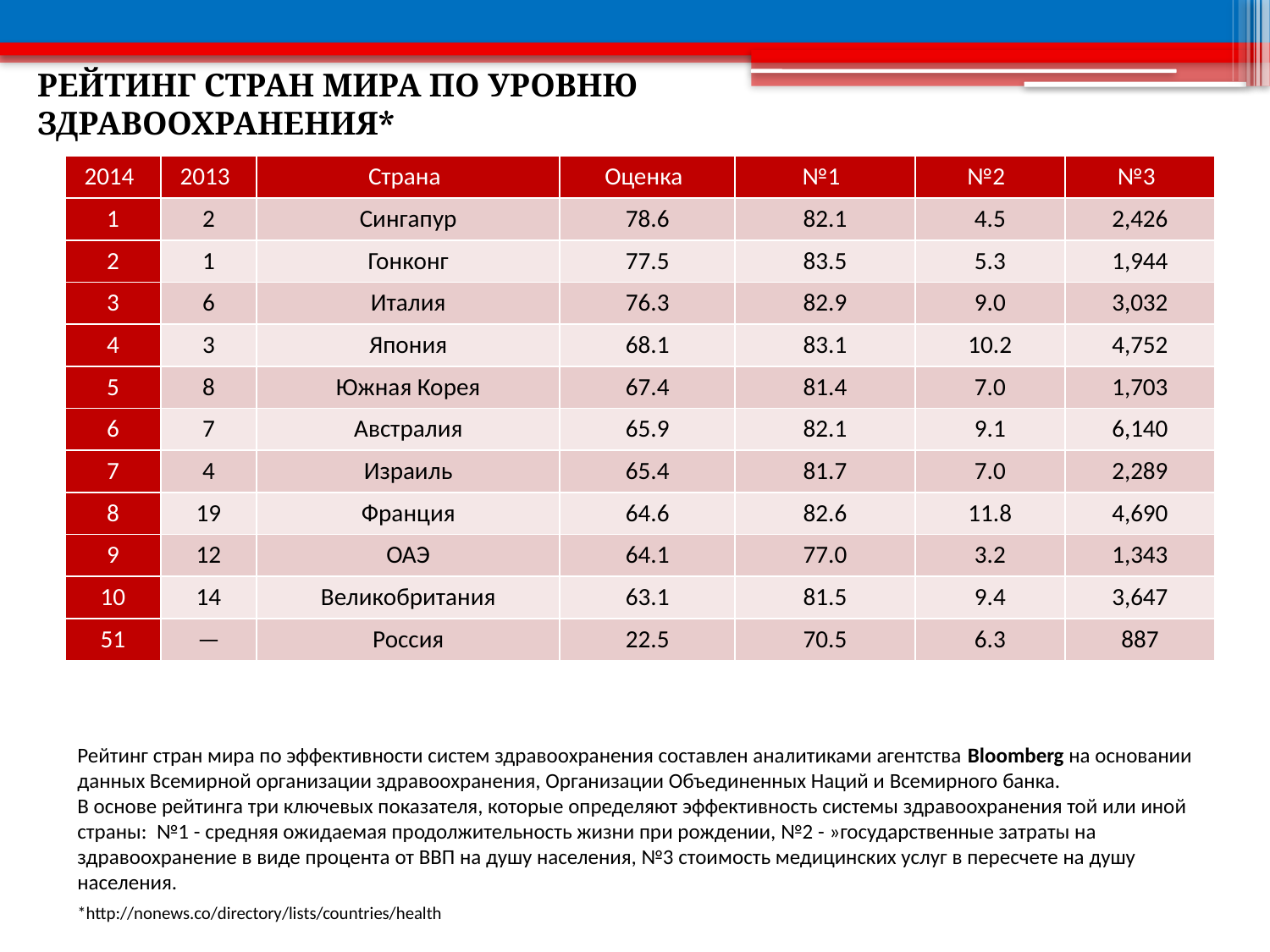

# РЕЙТИНГ СТРАН МИРА ПО УРОВНЮ ЗДРАВООХРАНЕНИЯ*
| 2014 | 2013 | Страна | Оценка | №1 | №2 | №3 |
| --- | --- | --- | --- | --- | --- | --- |
| 1 | 2 | Сингапур | 78.6 | 82.1 | 4.5 | 2,426 |
| 2 | 1 | Гонконг | 77.5 | 83.5 | 5.3 | 1,944 |
| 3 | 6 | Италия | 76.3 | 82.9 | 9.0 | 3,032 |
| 4 | 3 | Япония | 68.1 | 83.1 | 10.2 | 4,752 |
| 5 | 8 | Южная Корея | 67.4 | 81.4 | 7.0 | 1,703 |
| 6 | 7 | Австралия | 65.9 | 82.1 | 9.1 | 6,140 |
| 7 | 4 | Израиль | 65.4 | 81.7 | 7.0 | 2,289 |
| 8 | 19 | Франция | 64.6 | 82.6 | 11.8 | 4,690 |
| 9 | 12 | ОАЭ | 64.1 | 77.0 | 3.2 | 1,343 |
| 10 | 14 | Великобритания | 63.1 | 81.5 | 9.4 | 3,647 |
| 51 | — | Россия | 22.5 | 70.5 | 6.3 | 887 |
Рейтинг стран мира по эффективности систем здравоохранения составлен аналитиками агентства Bloomberg на основании данных Всемирной организации здравоохранения, Организации Объединенных Наций и Всемирного банка.
В основе рейтинга три ключевых показателя, которые определяют эффективность системы здравоохранения той или иной страны:  №1 - средняя ожидаемая продолжительность жизни при рождении, №2 - »государственные затраты на здравоохранение в виде процента от ВВП на душу населения, №3 стоимость медицинских услуг в пересчете на душу населения.
*http://nonews.co/directory/lists/countries/health